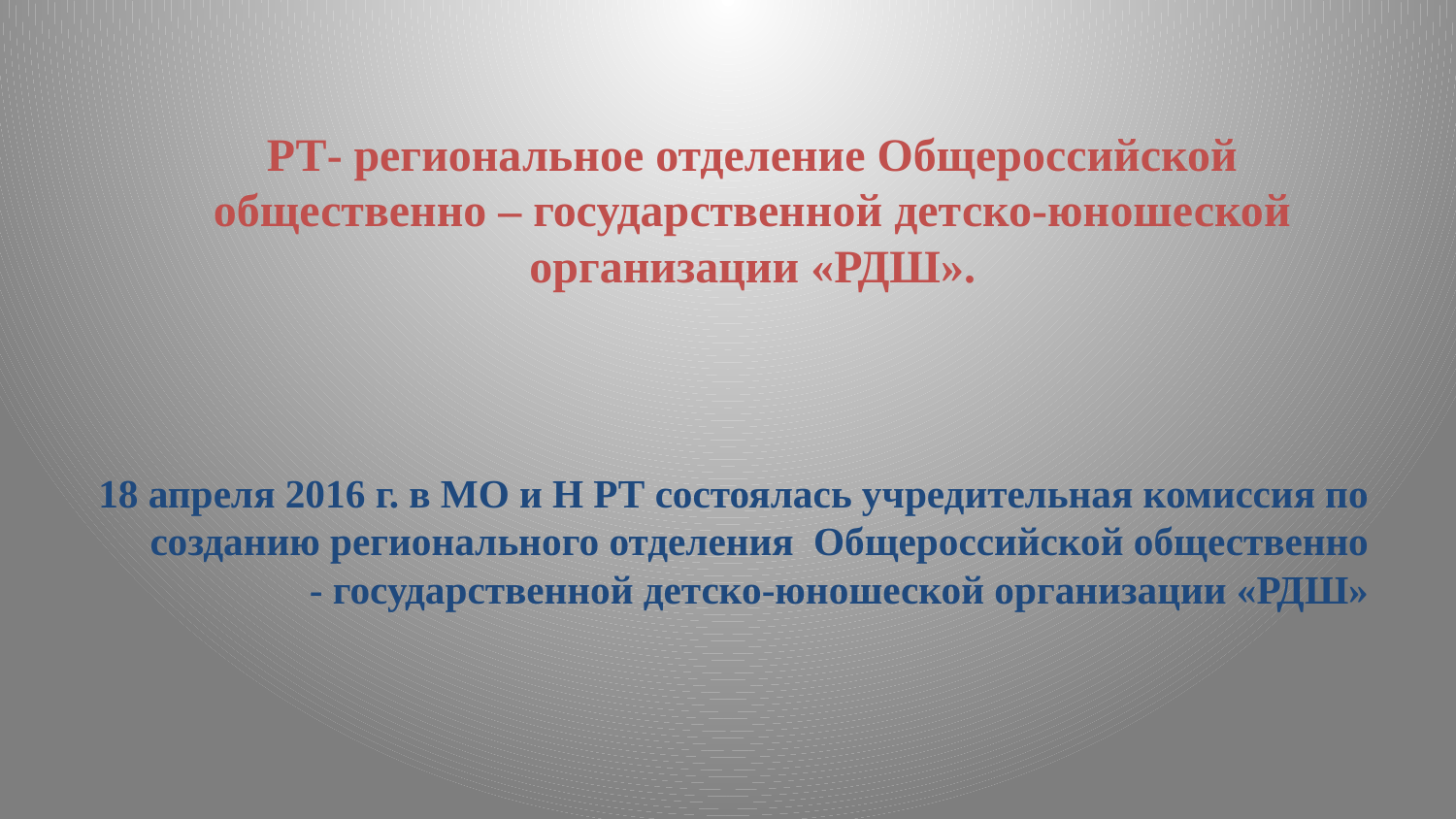

#

 	РТ- региональное отделение Общероссийской общественно – государственной детско-юношеской организации «РДШ».

18 апреля 2016 г. в МО и Н РТ состоялась учредительная комиссия по созданию регионального отделения  Общероссийской общественно - государственной детско-юношеской организации «РДШ»